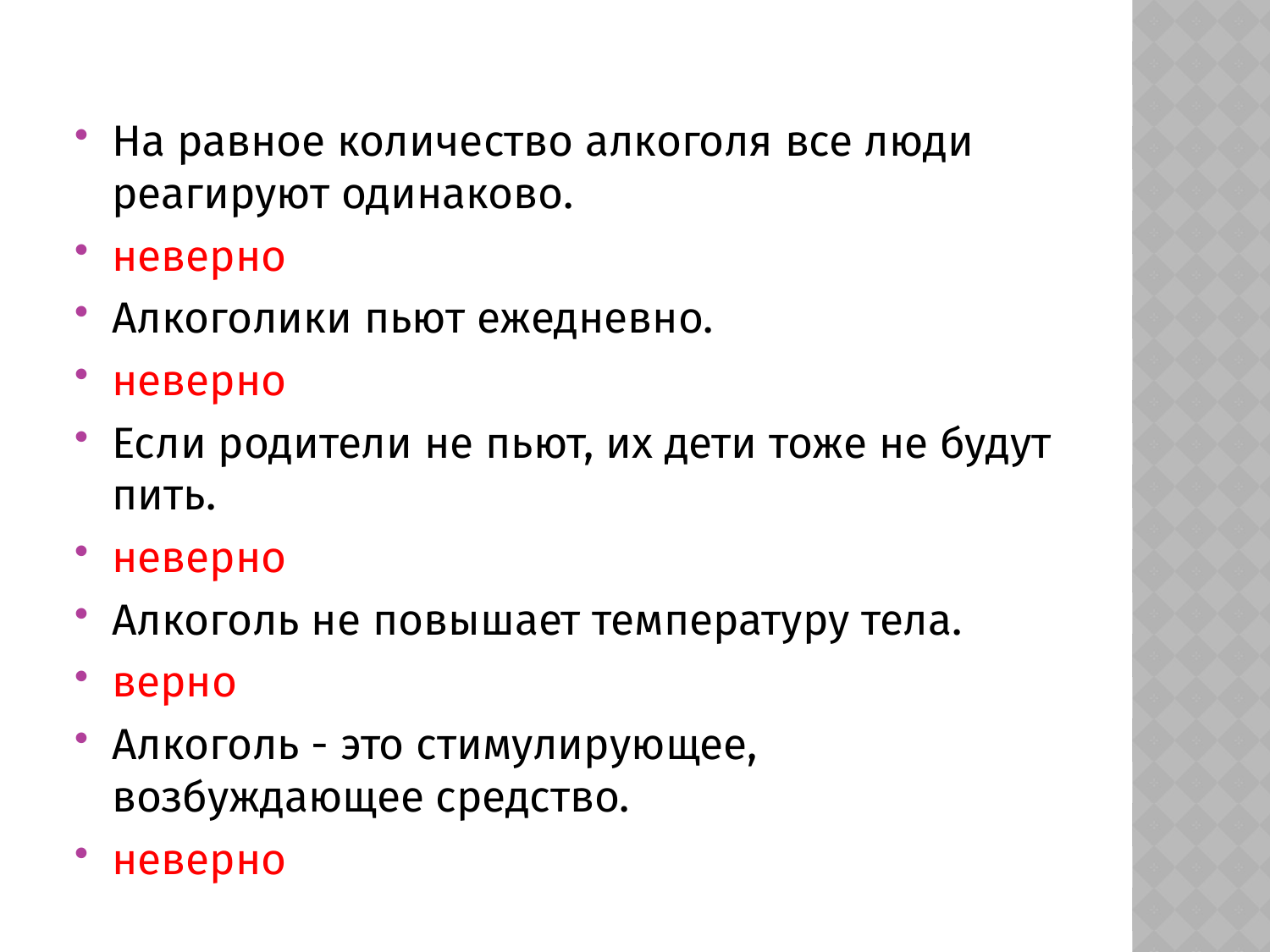

#
На равное количество алкоголя все люди реагируют одинаково.
неверно
Алкоголики пьют ежедневно.
неверно
Если родители не пьют, их дети тоже не будут пить.
неверно
Алкоголь не повышает температуру тела.
верно
Алкоголь - это стимулирующее, возбуждающее средство.
неверно